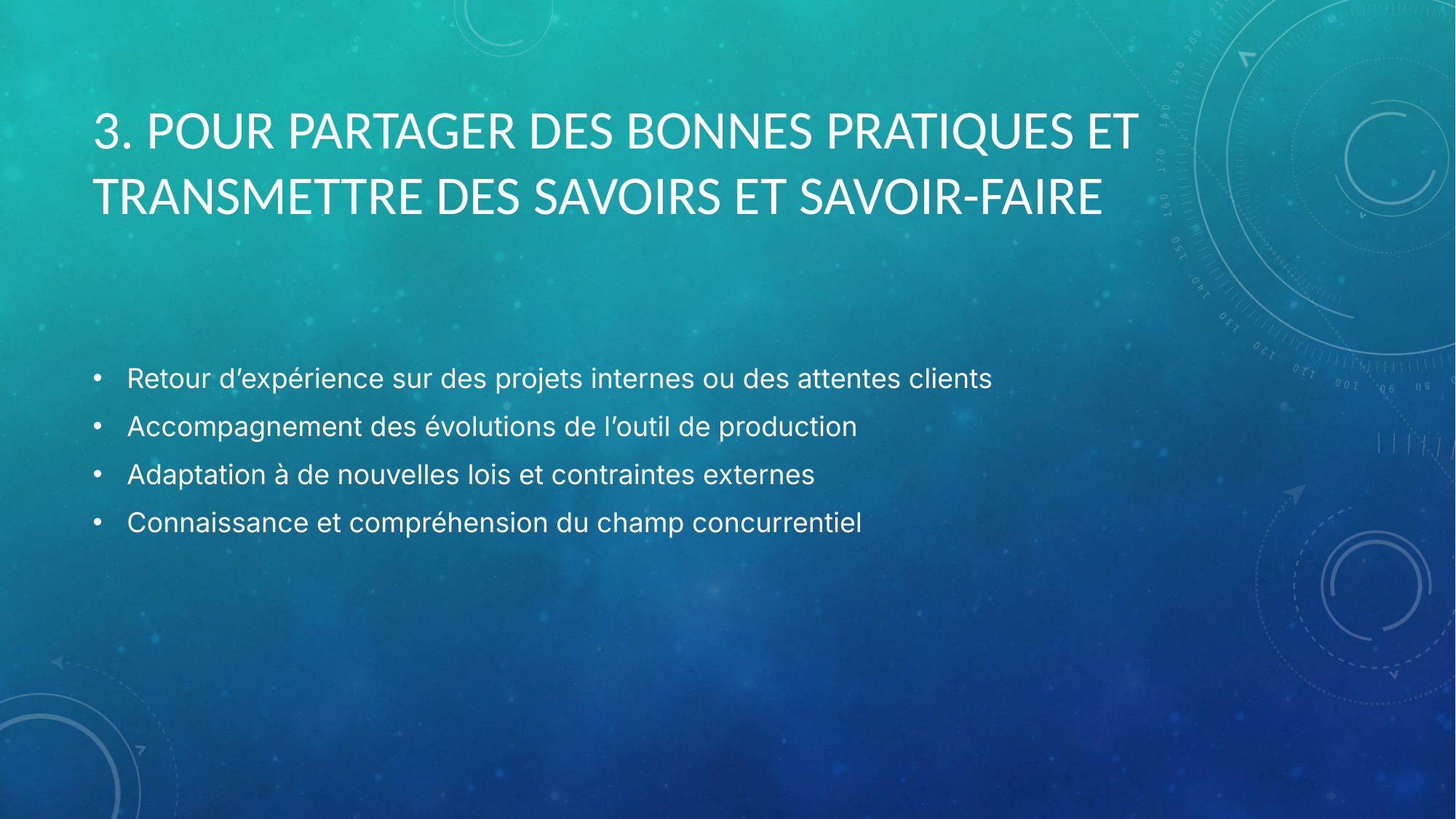

# 3. Pour partager des bonnes pratiques et transmettre des savoirs et savoir-faire
Retour d’expérience sur des projets internes ou des attentes clients
Accompagnement des évolutions de l’outil de production
Adaptation à de nouvelles lois et contraintes externes
Connaissance et compréhension du champ concurrentiel